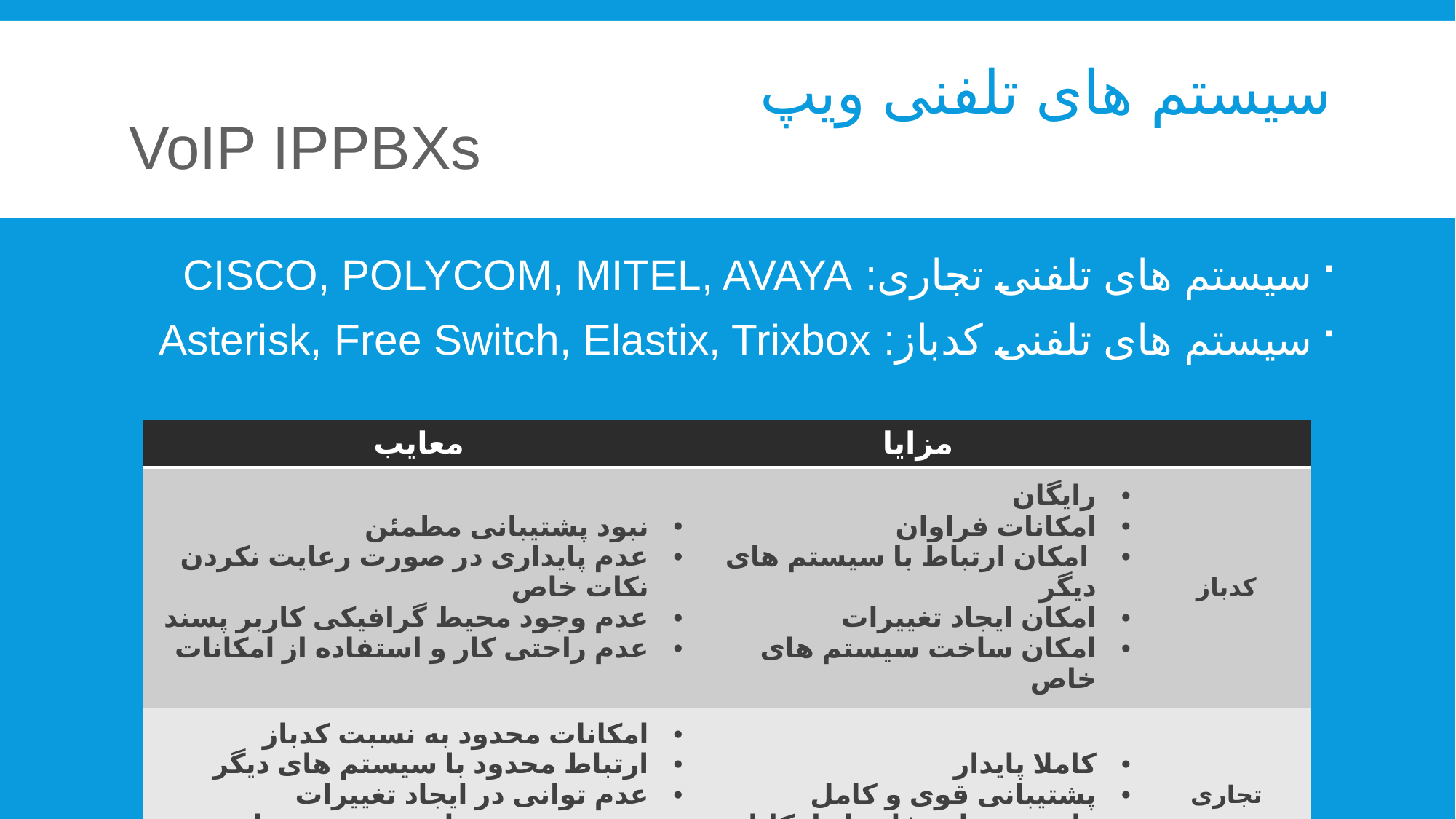

# سیستم های تلفنی ویپ
VoIP IPPBXs
سیستم های تلفنی تجاری: CISCO, POLYCOM, MITEL, AVAYA
سیستم های تلفنی کدباز: Asterisk, Free Switch, Elastix, Trixbox

| معایب | مزایا |  |
| --- | --- | --- |
| نبود پشتیبانی مطمئن عدم پایداری در صورت رعایت نکردن نکات خاص عدم وجود محیط گرافیکی کاربر پسند عدم راحتی کار و استفاده از امکانات | رایگان امکانات فراوان امکان ارتباط با سیستم های دیگر امکان ایجاد تغییرات امکان ساخت سیستم های خاص | کدباز |
| امکانات محدود به نسبت کدباز ارتباط محدود با سیستم های دیگر عدم توانی در ایجاد تغییرات محدودیت در ساخت سیستم های خاص | کاملا پایدار پشتیبانی قوی و کامل راحتی در استفاده از امکانات | تجاری |
ویپ ایران